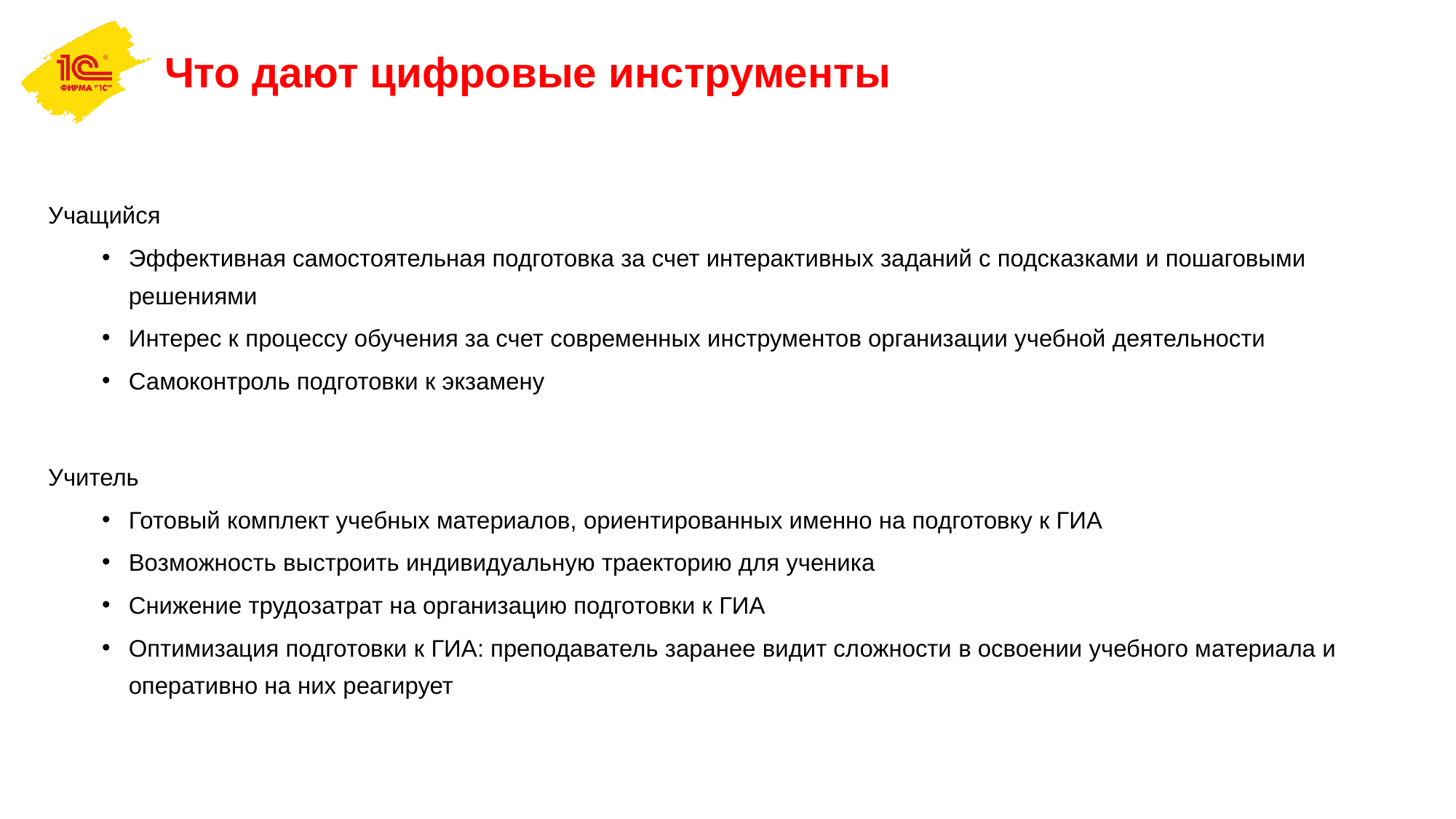

# Что дают цифровые инструменты
Учащийся
Эффективная самостоятельная подготовка за счет интерактивных заданий с подсказками и пошаговыми решениями
Интерес к процессу обучения за счет современных инструментов организации учебной деятельности
Самоконтроль подготовки к экзамену

Учитель
Готовый комплект учебных материалов, ориентированных именно на подготовку к ГИА
Возможность выстроить индивидуальную траекторию для ученика
Снижение трудозатрат на организацию подготовки к ГИА
Оптимизация подготовки к ГИА: преподаватель заранее видит сложности в освоении учебного материала и оперативно на них реагирует